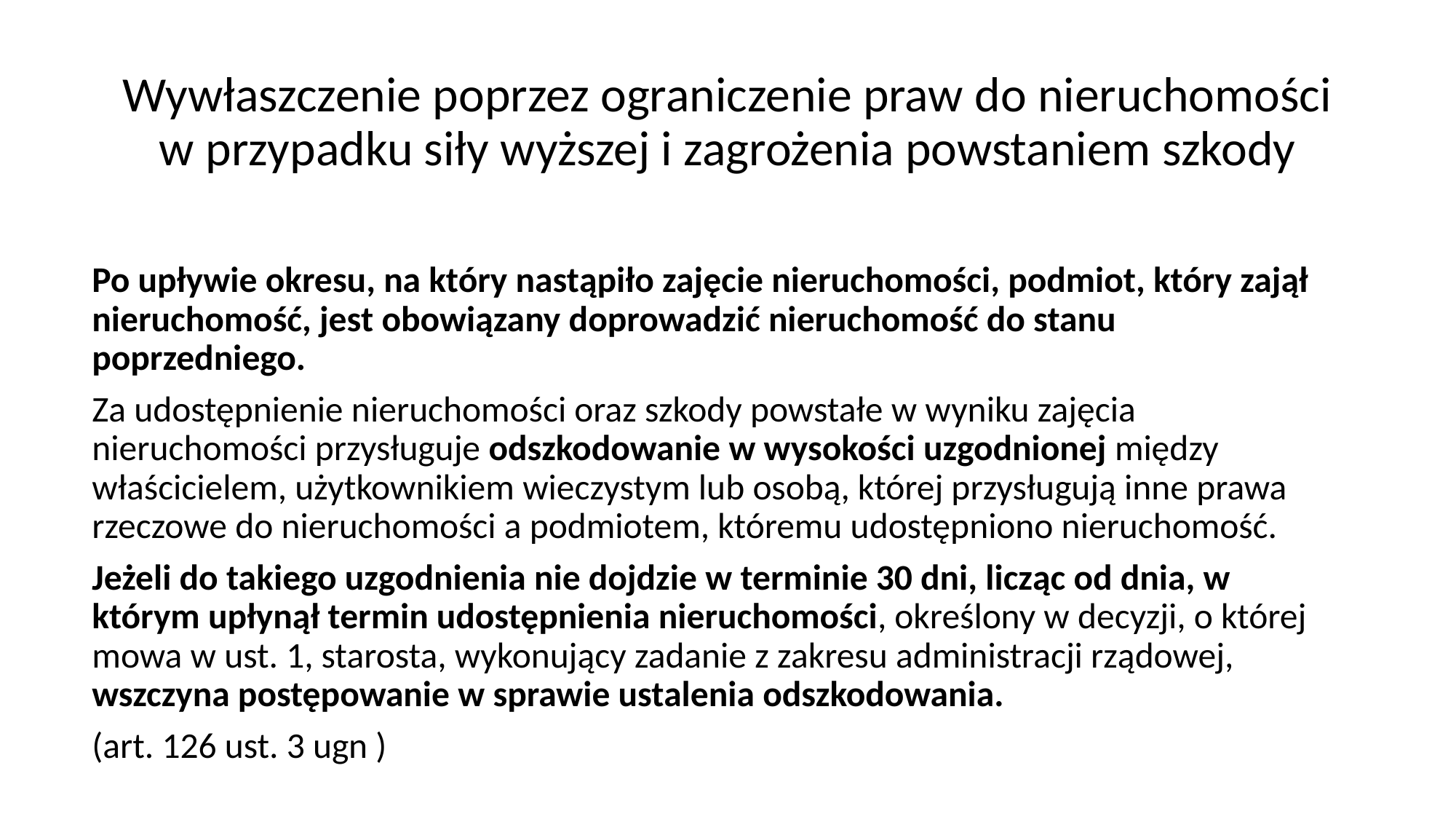

# Wywłaszczenie poprzez ograniczenie praw do nieruchomości w przypadku siły wyższej i zagrożenia powstaniem szkody
Po upływie okresu, na który nastąpiło zajęcie nieruchomości, podmiot, który zajął nieruchomość, jest obowiązany doprowadzić nieruchomość do stanu poprzedniego.
Za udostępnienie nieruchomości oraz szkody powstałe w wyniku zajęcia nieruchomości przysługuje odszkodowanie w wysokości uzgodnionej między właścicielem, użytkownikiem wieczystym lub osobą, której przysługują inne prawa rzeczowe do nieruchomości a podmiotem, któremu udostępniono nieruchomość.
Jeżeli do takiego uzgodnienia nie dojdzie w terminie 30 dni, licząc od dnia, w którym upłynął termin udostępnienia nieruchomości, określony w decyzji, o której mowa w ust. 1, starosta, wykonujący zadanie z zakresu administracji rządowej, wszczyna postępowanie w sprawie ustalenia odszkodowania.
(art. 126 ust. 3 ugn )